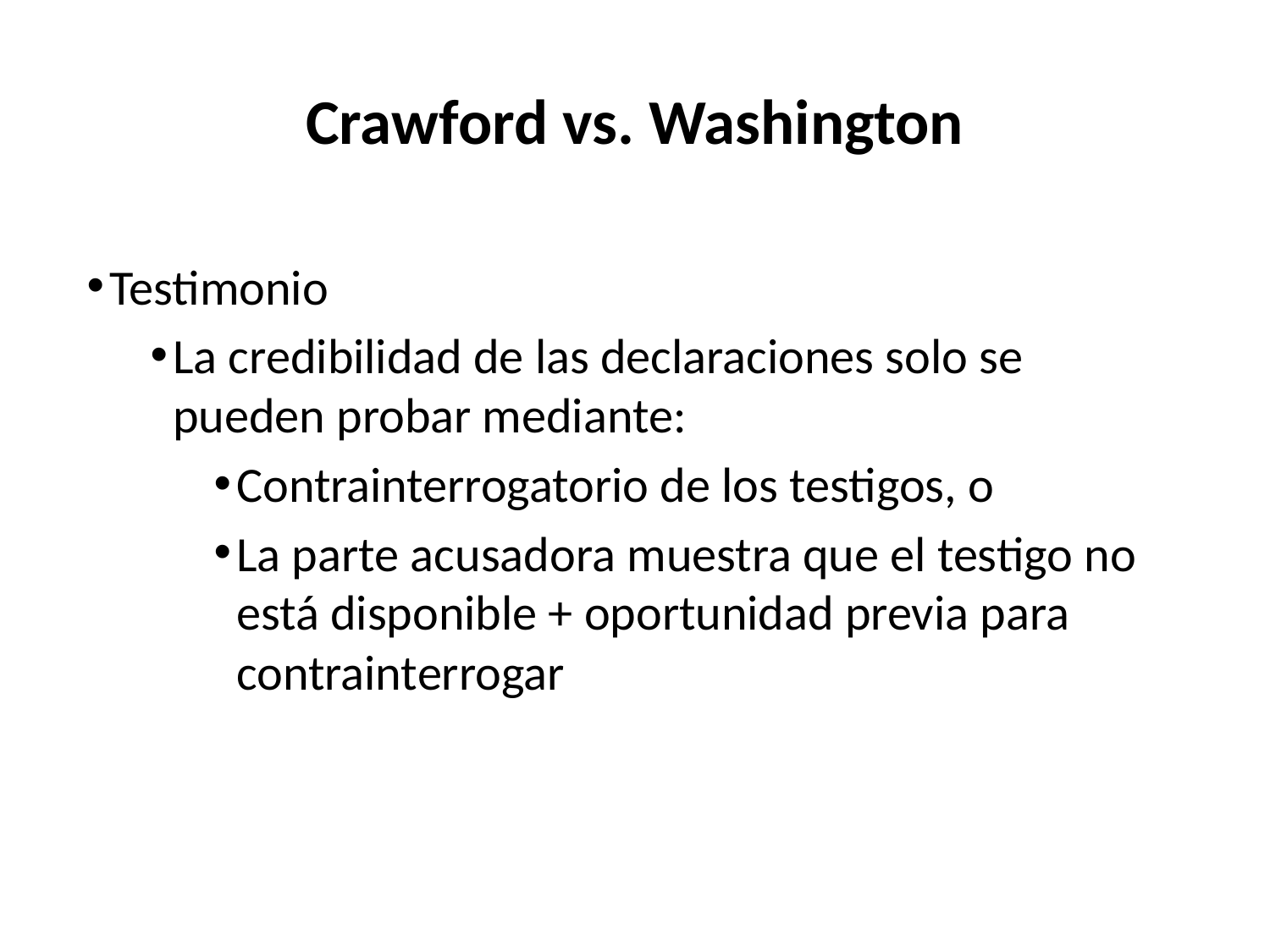

Crawford vs. Washington

Testimonio
La credibilidad de las declaraciones solo se pueden probar mediante:
Contrainterrogatorio de los testigos, o
La parte acusadora muestra que el testigo no está disponible + oportunidad previa para contrainterrogar